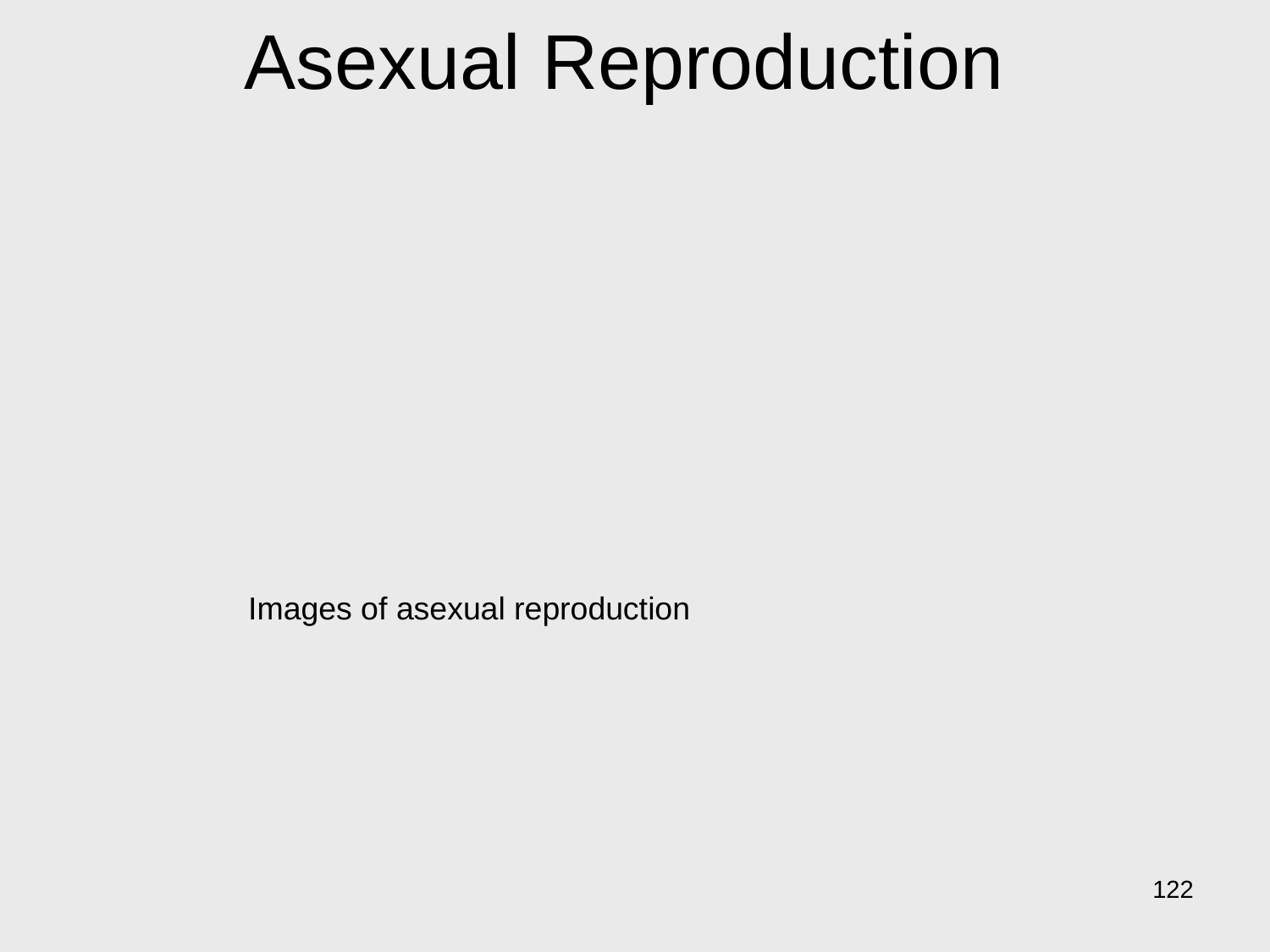

# Asexual Reproduction
Images of asexual reproduction
122